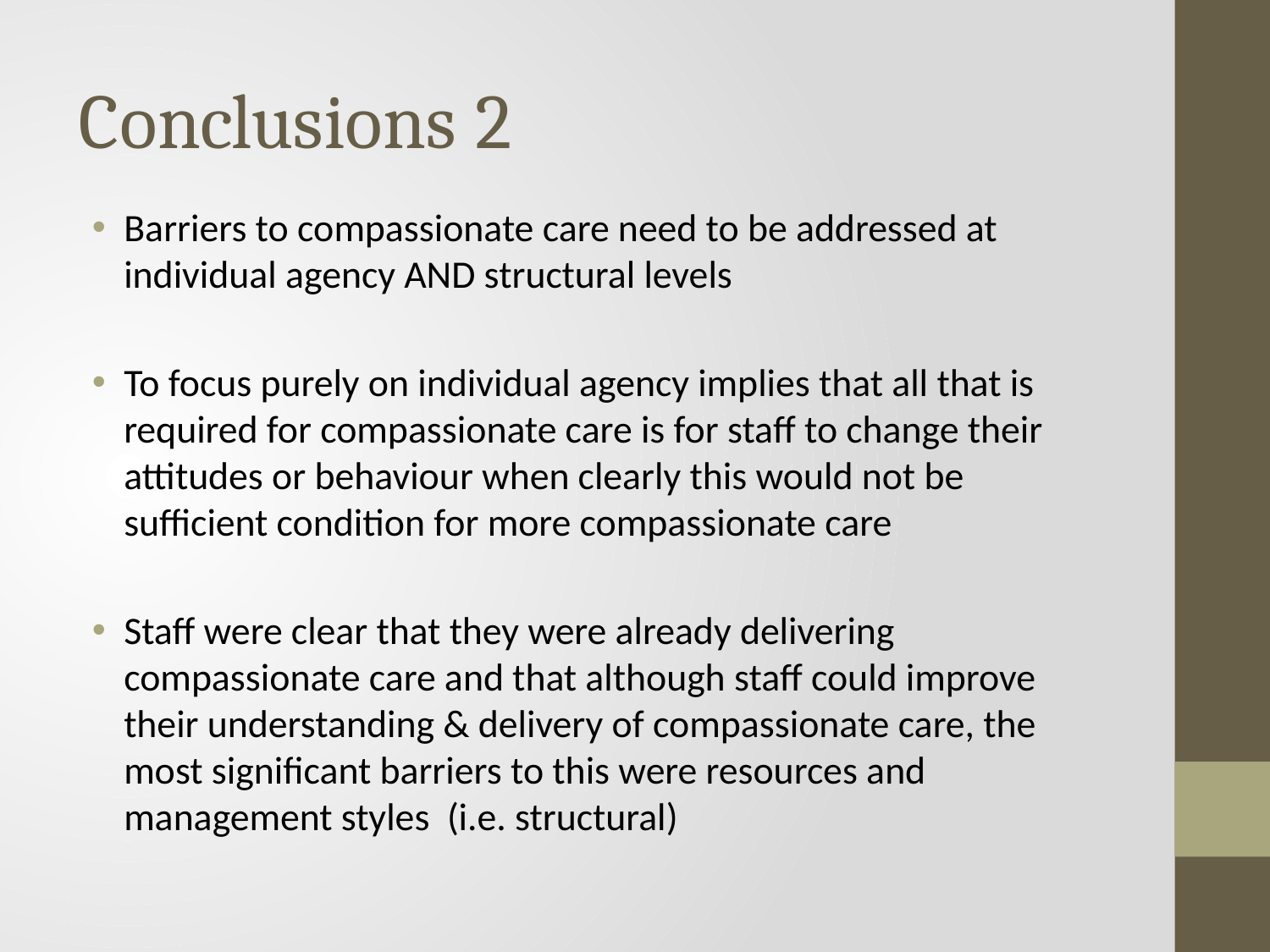

# Conclusions 2
Barriers to compassionate care need to be addressed at individual agency AND structural levels

To focus purely on individual agency implies that all that is required for compassionate care is for staff to change their attitudes or behaviour when clearly this would not be sufficient condition for more compassionate care

Staff were clear that they were already delivering compassionate care and that although staff could improve their understanding & delivery of compassionate care, the most significant barriers to this were resources and management styles  (i.e. structural)